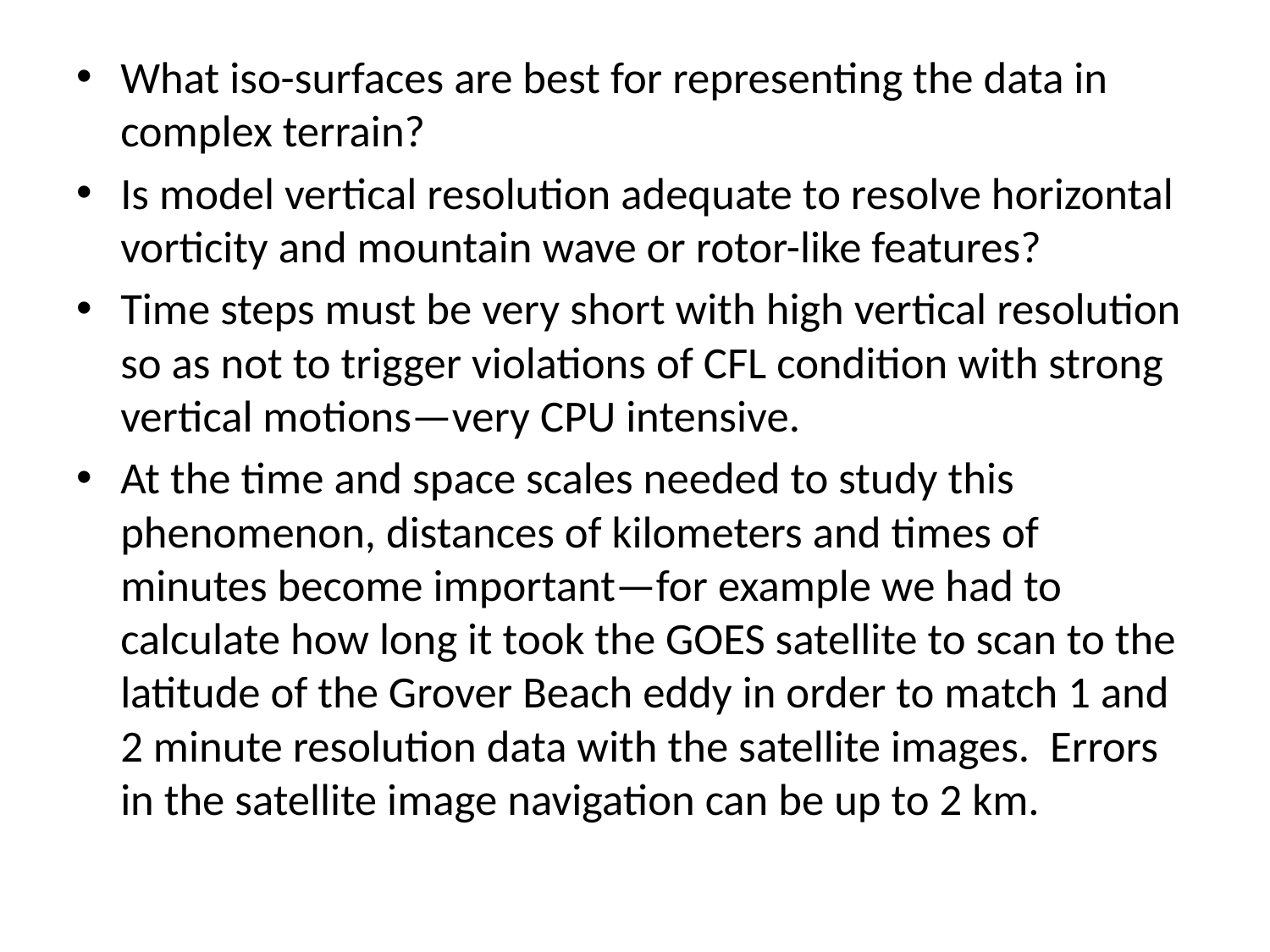

What iso-surfaces are best for representing the data in complex terrain?
Is model vertical resolution adequate to resolve horizontal vorticity and mountain wave or rotor-like features?
Time steps must be very short with high vertical resolution so as not to trigger violations of CFL condition with strong vertical motions—very CPU intensive.
At the time and space scales needed to study this phenomenon, distances of kilometers and times of minutes become important—for example we had to calculate how long it took the GOES satellite to scan to the latitude of the Grover Beach eddy in order to match 1 and 2 minute resolution data with the satellite images.  Errors in the satellite image navigation can be up to 2 km.